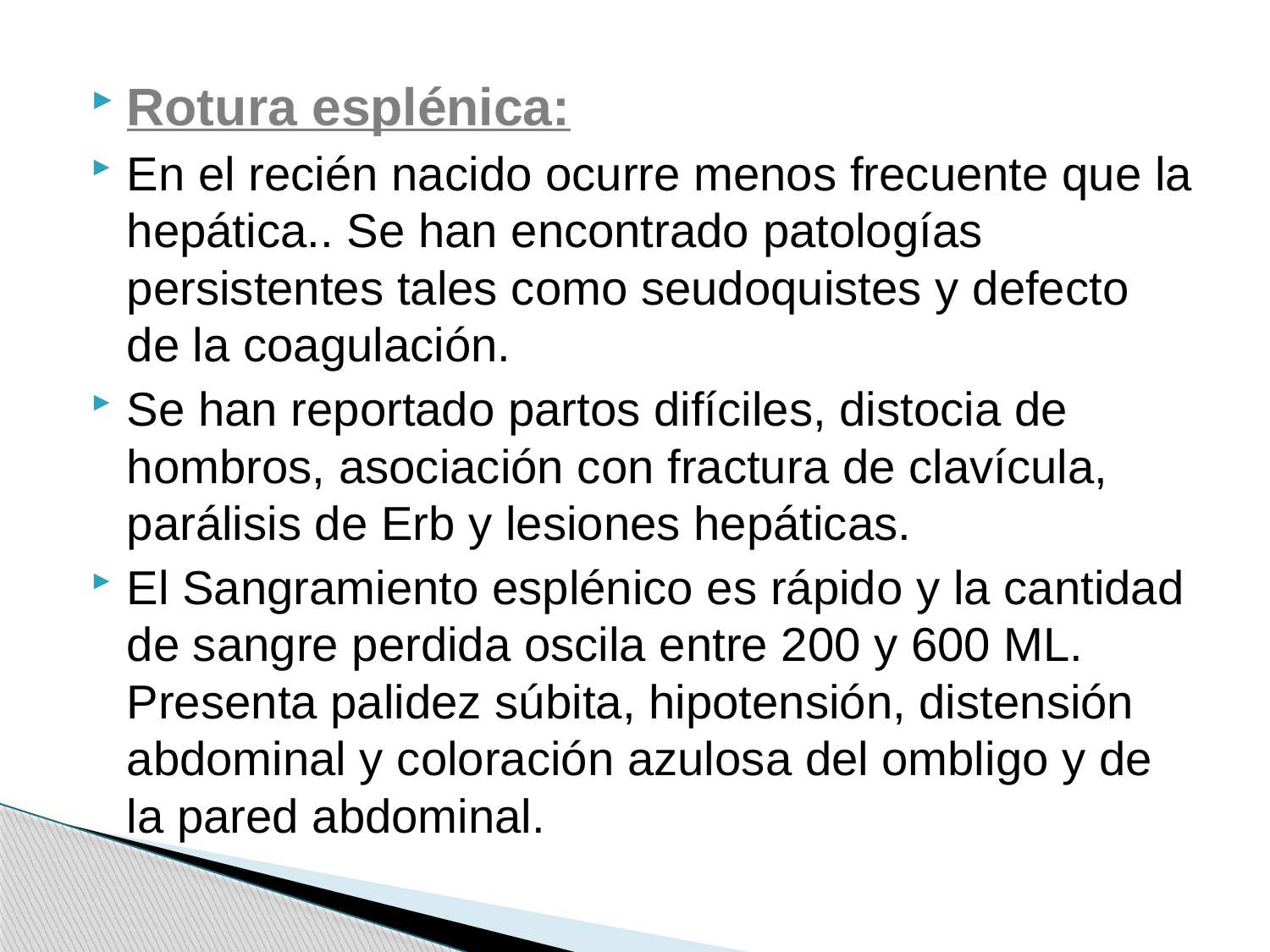

Rotura esplénica:
En el recién nacido ocurre menos frecuente que la hepática.. Se han encontrado patologías persistentes tales como seudoquistes y defecto de la coagulación.
Se han reportado partos difíciles, distocia de hombros, asociación con fractura de clavícula, parálisis de Erb y lesiones hepáticas.
El Sangramiento esplénico es rápido y la cantidad de sangre perdida oscila entre 200 y 600 ML. Presenta palidez súbita, hipotensión, distensión abdominal y coloración azulosa del ombligo y de la pared abdominal.